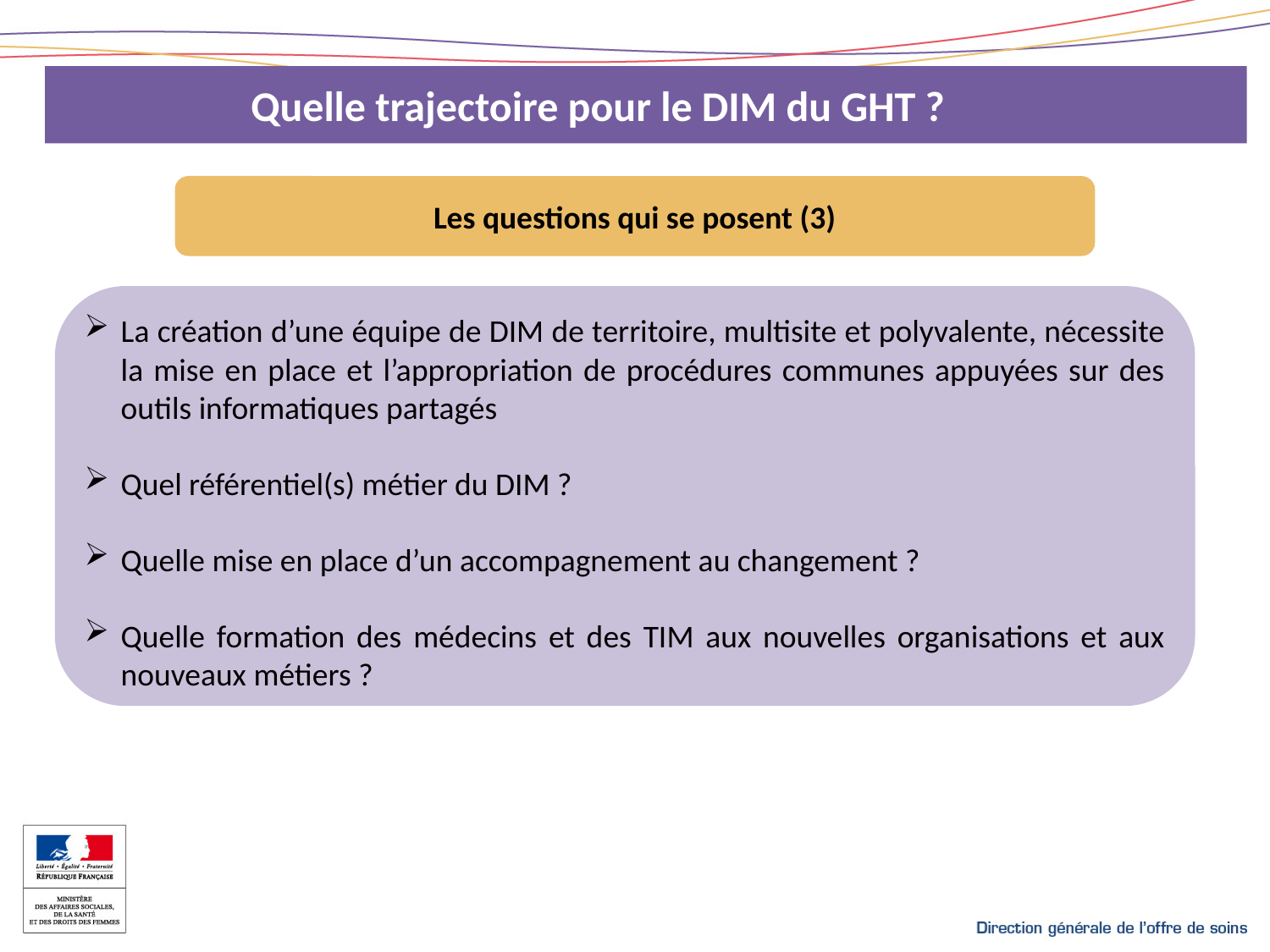

Quelle trajectoire pour le DIM du GHT ?
Les questions qui se posent (3)
La création d’une équipe de DIM de territoire, multisite et polyvalente, nécessite la mise en place et l’appropriation de procédures communes appuyées sur des outils informatiques partagés

Quel référentiel(s) métier du DIM ?

Quelle mise en place d’un accompagnement au changement ?

Quelle formation des médecins et des TIM aux nouvelles organisations et aux nouveaux métiers ?